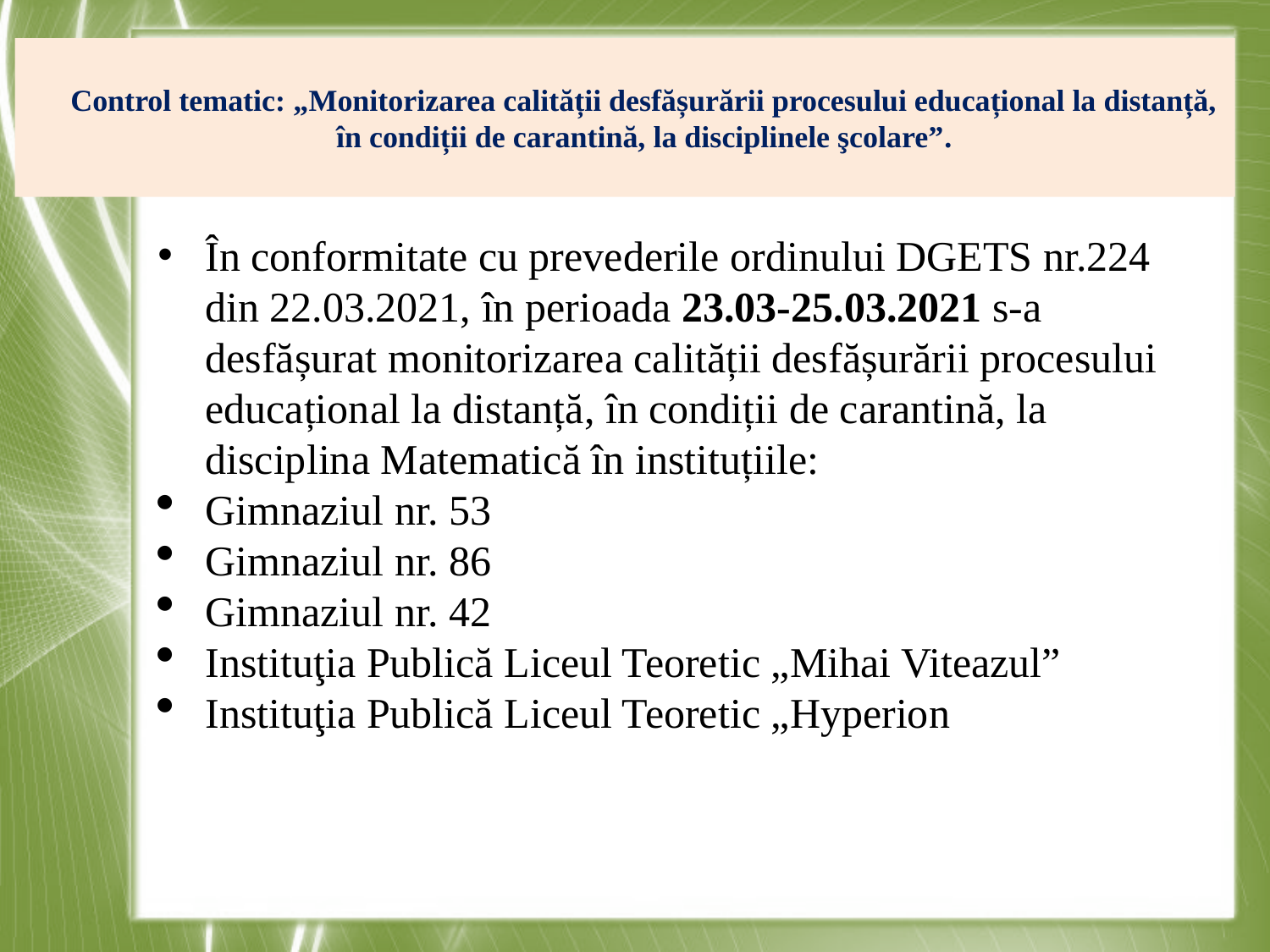

# Control tematic: „Monitorizarea calității desfășurării procesului educațional la distanță, în condiții de carantină, la disciplinele şcolare”.
În conformitate cu prevederile ordinului DGETS nr.224 din 22.03.2021, în perioada 23.03-25.03.2021 s-a desfășurat monitorizarea calității desfășurării procesului educațional la distanță, în condiții de carantină, la disciplina Matematică în instituțiile:
Gimnaziul nr. 53
Gimnaziul nr. 86
Gimnaziul nr. 42
Instituţia Publică Liceul Teoretic „Mihai Viteazul”
Instituţia Publică Liceul Teoretic „Hyperion